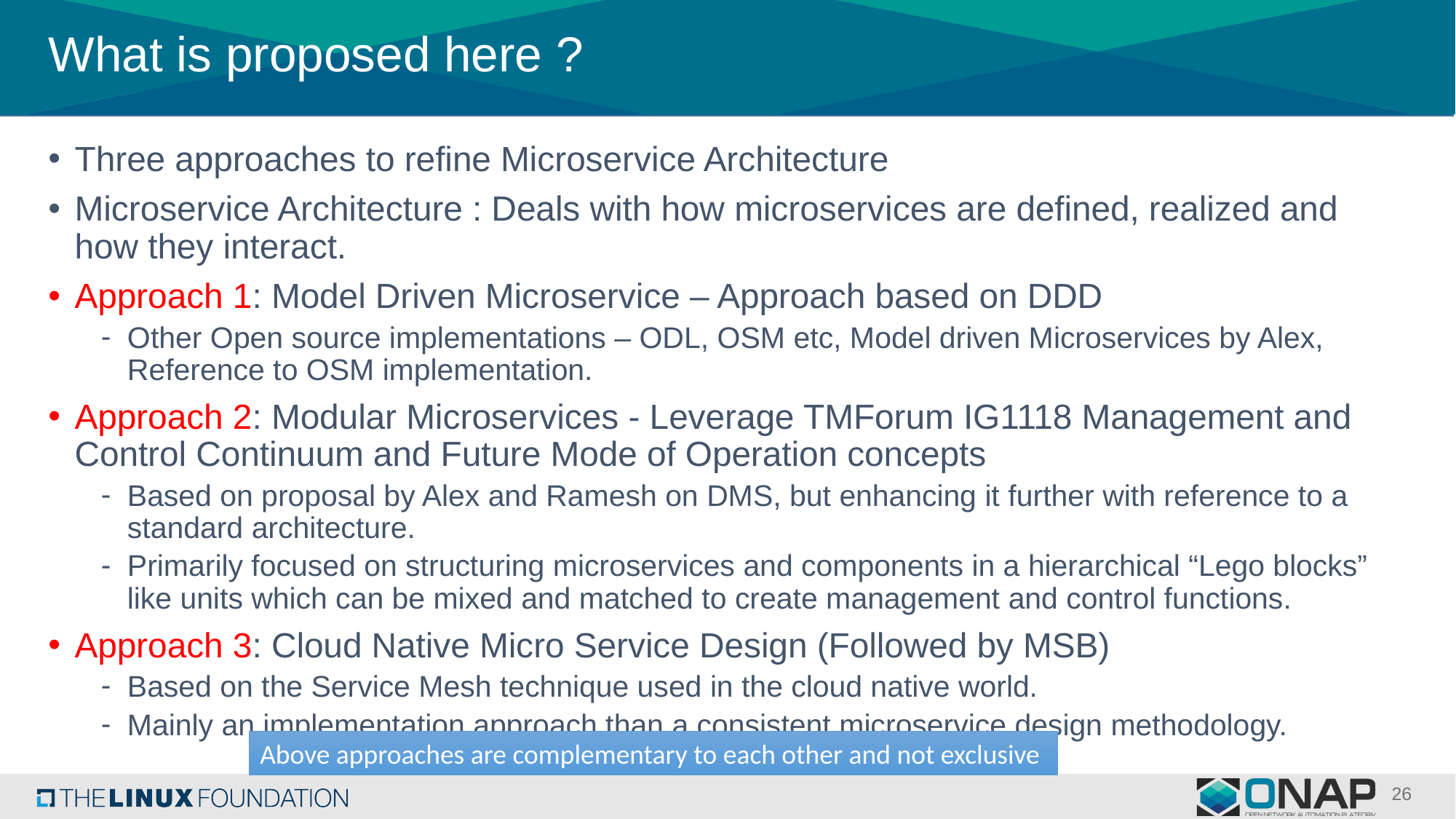

# What is proposed here ?
Three approaches to refine Microservice Architecture
Microservice Architecture : Deals with how microservices are defined, realized and how they interact.
Approach 1: Model Driven Microservice – Approach based on DDD
Other Open source implementations – ODL, OSM etc, Model driven Microservices by Alex, Reference to OSM implementation.
Approach 2: Modular Microservices - Leverage TMForum IG1118 Management and Control Continuum and Future Mode of Operation concepts
Based on proposal by Alex and Ramesh on DMS, but enhancing it further with reference to a standard architecture.
Primarily focused on structuring microservices and components in a hierarchical “Lego blocks” like units which can be mixed and matched to create management and control functions.
Approach 3: Cloud Native Micro Service Design (Followed by MSB)
Based on the Service Mesh technique used in the cloud native world.
Mainly an implementation approach than a consistent microservice design methodology.
Above approaches are complementary to each other and not exclusive
26